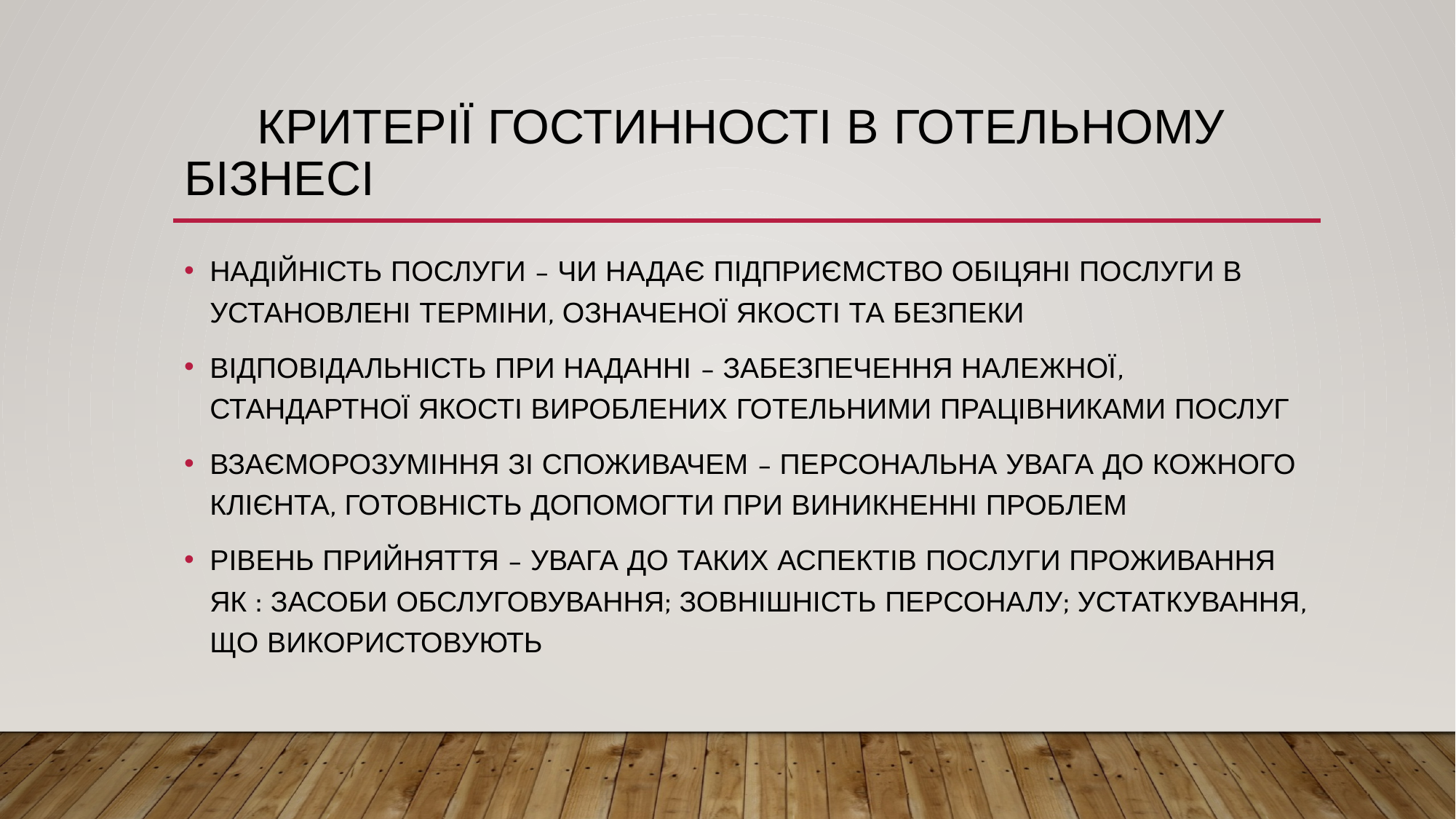

# КРИТЕРІЇ ГОСТИННОСТІ В ГОТЕЛЬНОМУ БІЗНЕСІ
НАДІЙНІСТЬ ПОСЛУГИ – ЧИ НАДАЄ ПІДПРИЄМСТВО ОБІЦЯНІ ПОСЛУГИ В УСТАНОВЛЕНІ ТЕРМІНИ, ОЗНАЧЕНОЇ ЯКОСТІ ТА БЕЗПЕКИ
ВІДПОВІДАЛЬНІСТЬ ПРИ НАДАННІ – ЗАБЕЗПЕЧЕННЯ НАЛЕЖНОЇ, СТАНДАРТНОЇ ЯКОСТІ ВИРОБЛЕНИХ ГОТЕЛЬНИМИ ПРАЦІВНИКАМИ ПОСЛУГ
ВЗАЄМОРОЗУМІННЯ ЗІ СПОЖИВАЧЕМ – ПЕРСОНАЛЬНА УВАГА ДО КОЖНОГО КЛІЄНТА, ГОТОВНІСТЬ ДОПОМОГТИ ПРИ ВИНИКНЕННІ ПРОБЛЕМ
РІВЕНЬ ПРИЙНЯТТЯ – УВАГА ДО ТАКИХ АСПЕКТІВ ПОСЛУГИ ПРОЖИВАННЯ ЯК : ЗАСОБИ ОБСЛУГОВУВАННЯ; ЗОВНІШНІСТЬ ПЕРСОНАЛУ; УСТАТКУВАННЯ, ЩО ВИКОРИСТОВУЮТЬ